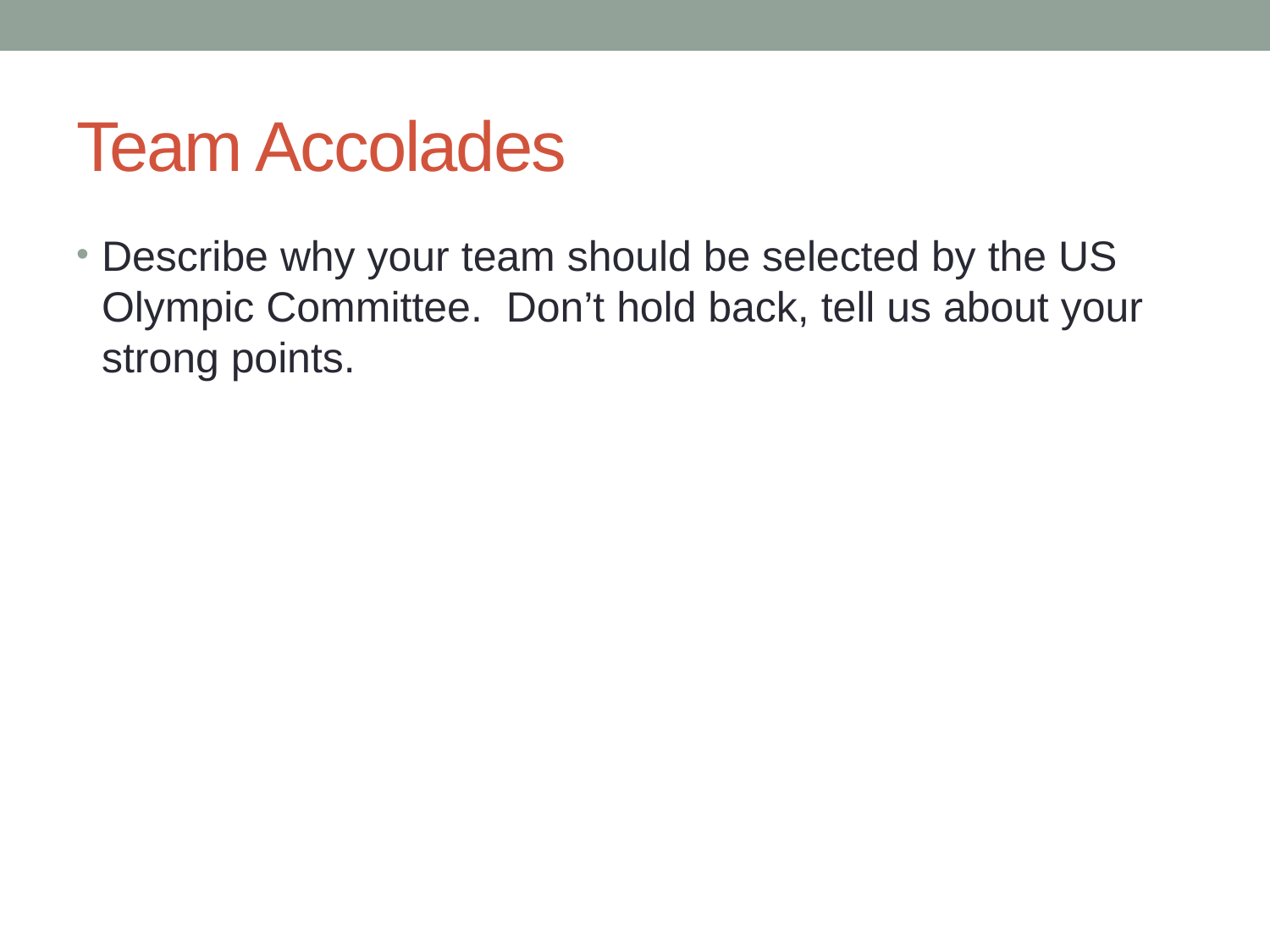

# Team Accolades
Describe why your team should be selected by the US Olympic Committee.  Don’t hold back, tell us about your strong points.